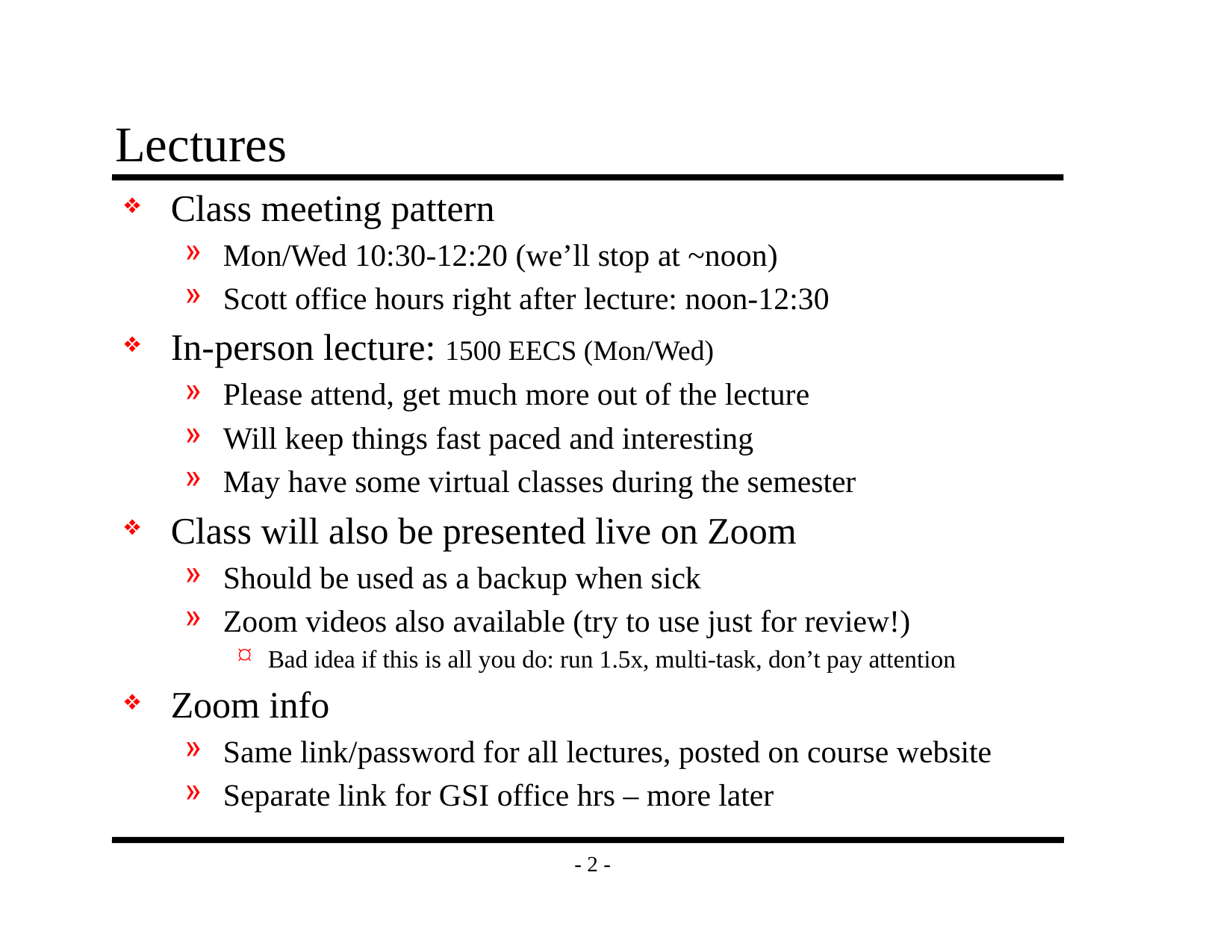

# Lectures
Class meeting pattern
Mon/Wed 10:30-12:20 (we’ll stop at ~noon)
Scott office hours right after lecture: noon-12:30
In-person lecture: 1500 EECS (Mon/Wed)
Please attend, get much more out of the lecture
Will keep things fast paced and interesting
May have some virtual classes during the semester
Class will also be presented live on Zoom
Should be used as a backup when sick
Zoom videos also available (try to use just for review!)
Bad idea if this is all you do: run 1.5x, multi-task, don’t pay attention
Zoom info
Same link/password for all lectures, posted on course website
Separate link for GSI office hrs – more later